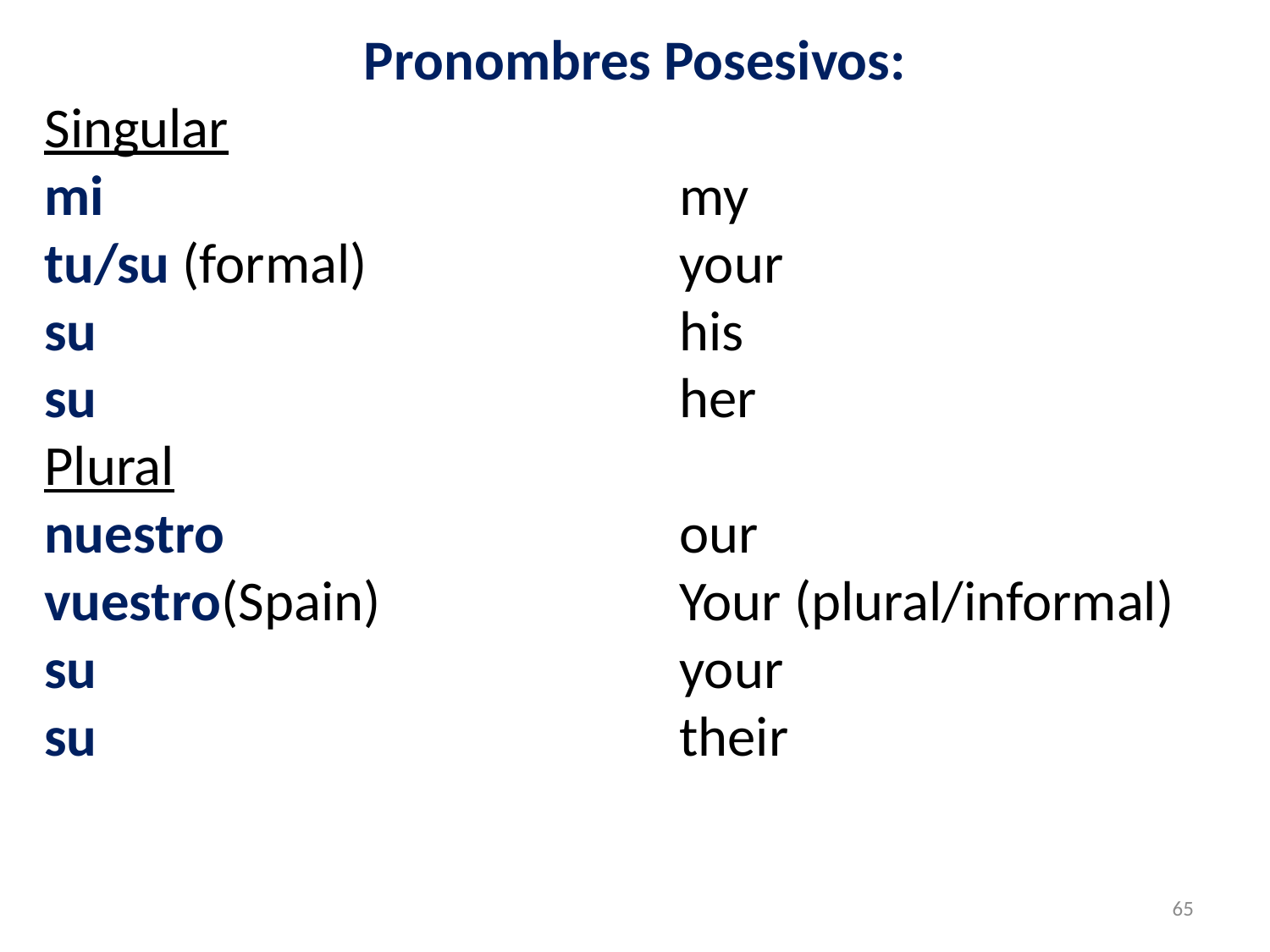

Pronombres Posesivos:
Singular
mi					my
tu/su (formal)		    	your
su					his
su					her
Plural
nuestro				our
vuestro(Spain)		 	Your (plural/informal)
su					your
su				 	their

65